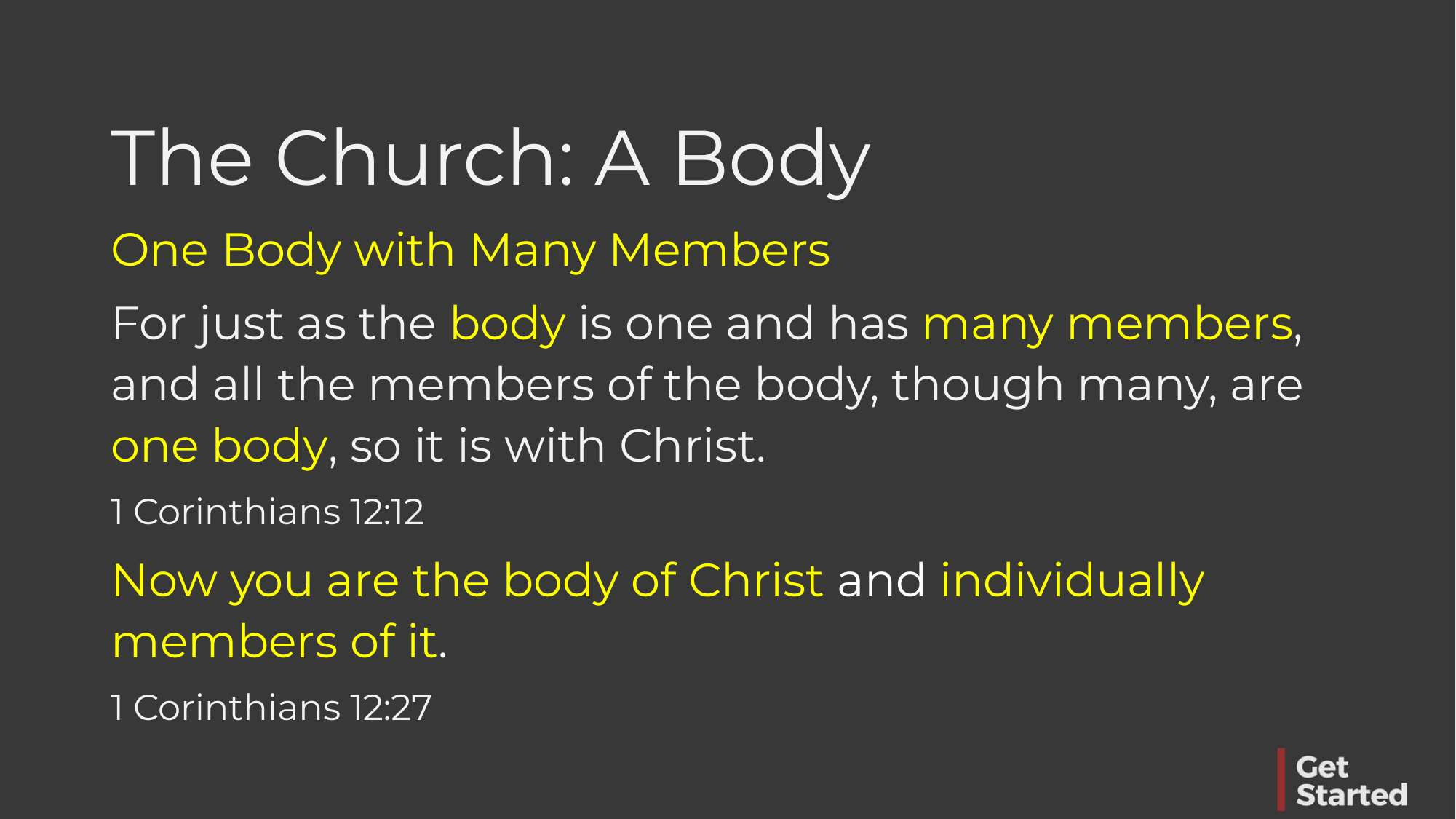

The Church: A Body
One Body with Many Members
For just as the body is one and has many members, and all the members of the body, though many, are one body, so it is with Christ.
1 Corinthians 12:12
Now you are the body of Christ and individually members of it.
1 Corinthians 12:27